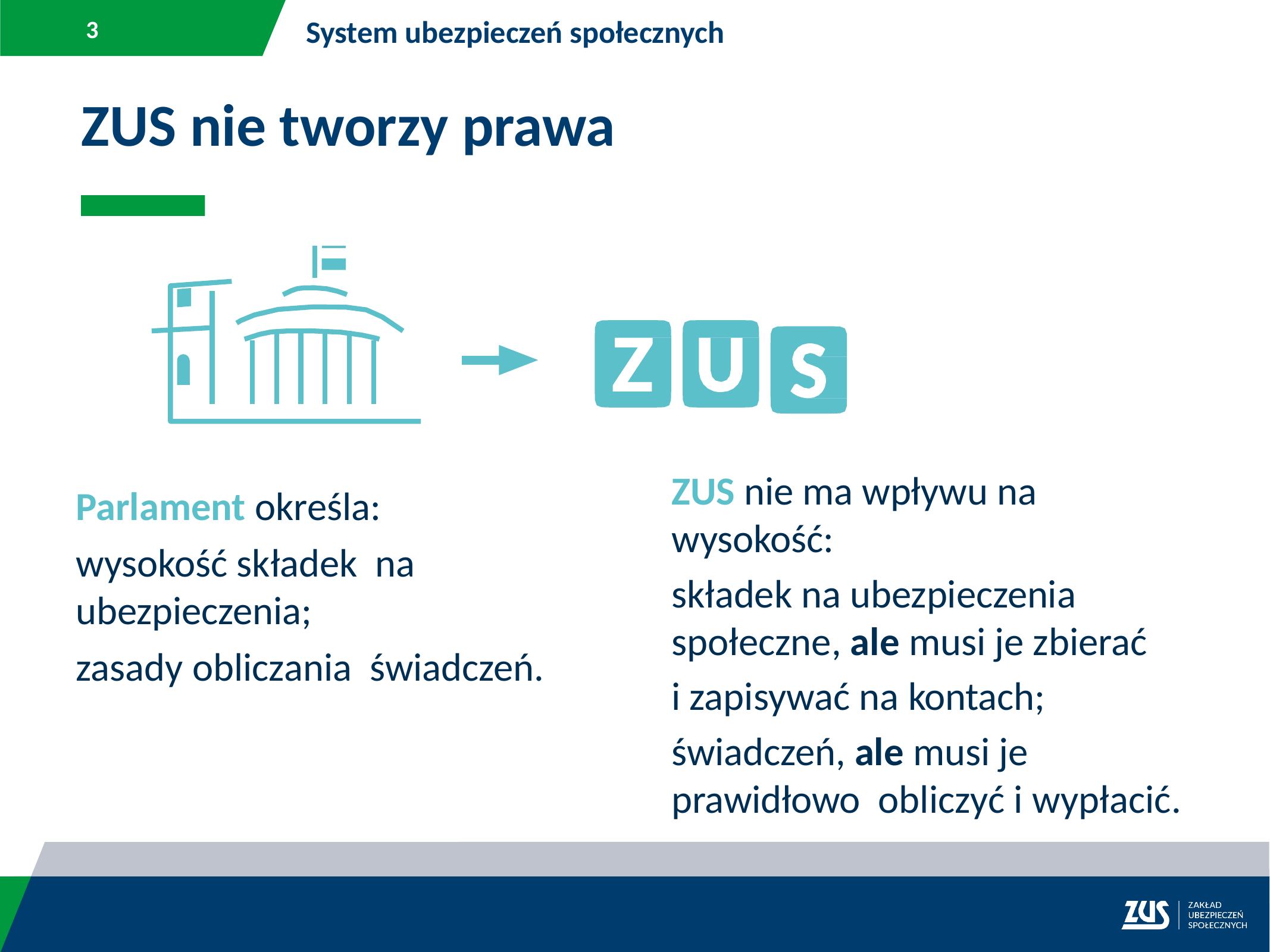

System ubezpieczeń społecznych

ZUS nie tworzy prawa

ZUS nie ma wpływu na wysokość:
składek na ubezpieczenia  społeczne, ale musi je zbierać
i zapisywać na kontach;
świadczeń, ale musi je prawidłowo  obliczyć i wypłacić.

Parlament określa:
wysokość składek  na ubezpieczenia;
zasady obliczania  świadczeń.